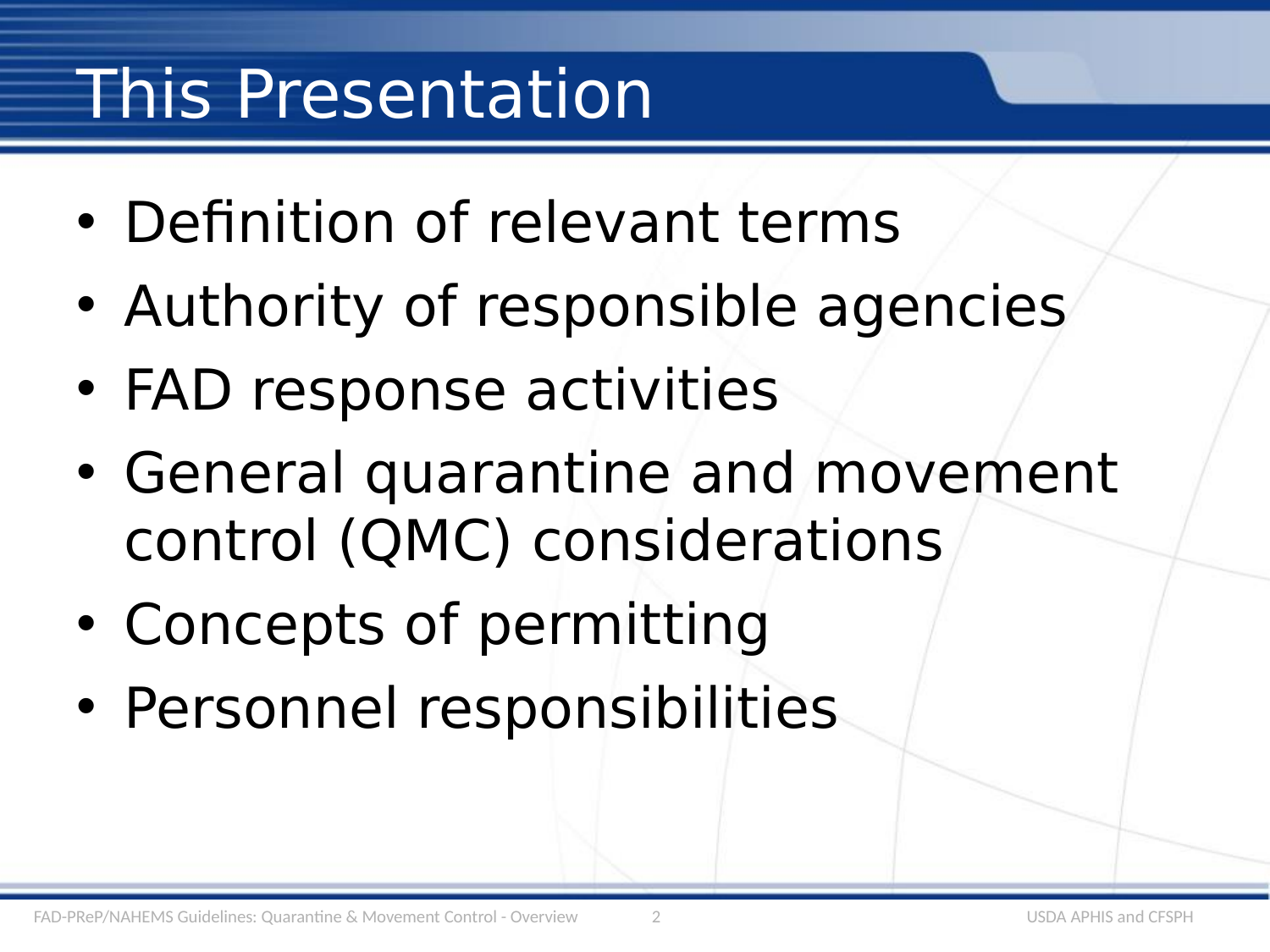

# This Presentation
Definition of relevant terms
Authority of responsible agencies
FAD response activities
General quarantine and movement control (QMC) considerations
Concepts of permitting
Personnel responsibilities
FAD-PReP/NAHEMS Guidelines: Quarantine & Movement Control - Overview
2
USDA APHIS and CFSPH